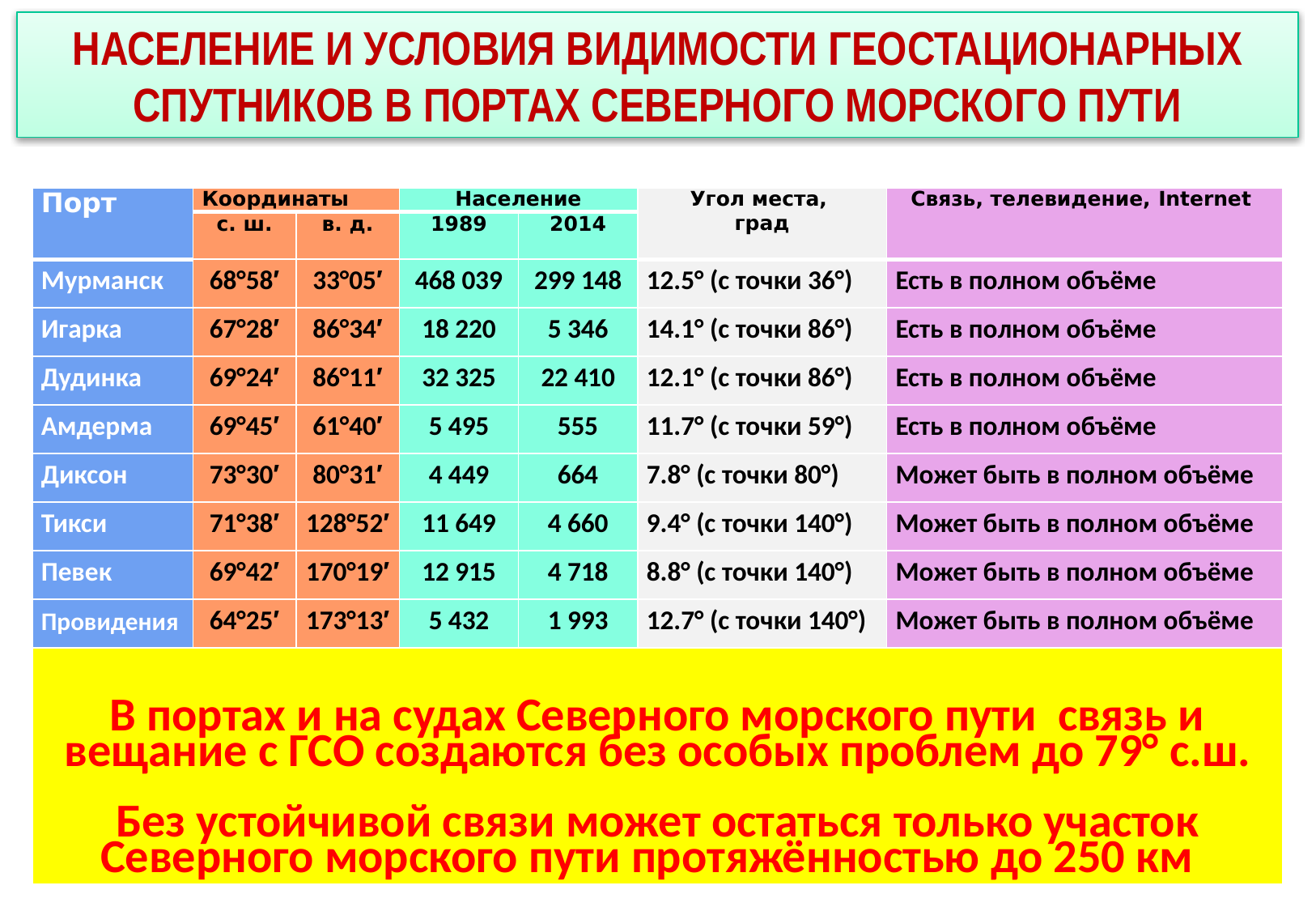

НАСЕЛЕНИЕ И УСЛОВИЯ ВИДИМОСТИ ГЕОСТАЦИОНАРНЫХ СПУТНИКОВ В ПОРТАХ СЕВЕРНОГО МОРСКОГО ПУТИ
| Порт | Координаты |  | Население |  | Угол места, град | Связь, телевидение, Internet |
| --- | --- | --- | --- | --- | --- | --- |
|  | с. ш. | в. д. | 1989 | 2014 |  |  |
| Мурманск | 68°58′ | 33°05′ | 468 039 | 299 148 | 12.5° (с точки 36°) | Есть в полном объёме |
| Игарка | 67°28′ | 86°34′ | 18 220 | 5 346 | 14.1° (с точки 86°) | Есть в полном объёме |
| Дудинка | 69°24′ | 86°11′ | 32 325 | 22 410 | 12.1° (с точки 86°) | Есть в полном объёме |
| Амдерма | 69°45′ | 61°40′ | 5 495 | 555 | 11.7° (с точки 59°) | Есть в полном объёме |
| Диксон | 73°30′ | 80°31′ | 4 449 | 664 | 7.8° (с точки 80°) | Может быть в полном объёме |
| Тикси | 71°38′ | 128°52′ | 11 649 | 4 660 | 9.4° (с точки 140°) | Может быть в полном объёме |
| Певек | 69°42′ | 170°19′ | 12 915 | 4 718 | 8.8° (с точки 140°) | Может быть в полном объёме |
| Провидения | 64°25′ | 173°13′ | 5 432 | 1 993 | 12.7° (с точки 140°) | Может быть в полном объёме |
| В портах и на судах Северного морского пути связь и вещание с ГСО создаются без особых проблем до 79° с.ш. Без устойчивой связи может остаться только участок Северного морского пути протяжённостью до 250 км |  |  |  |  |  |  |